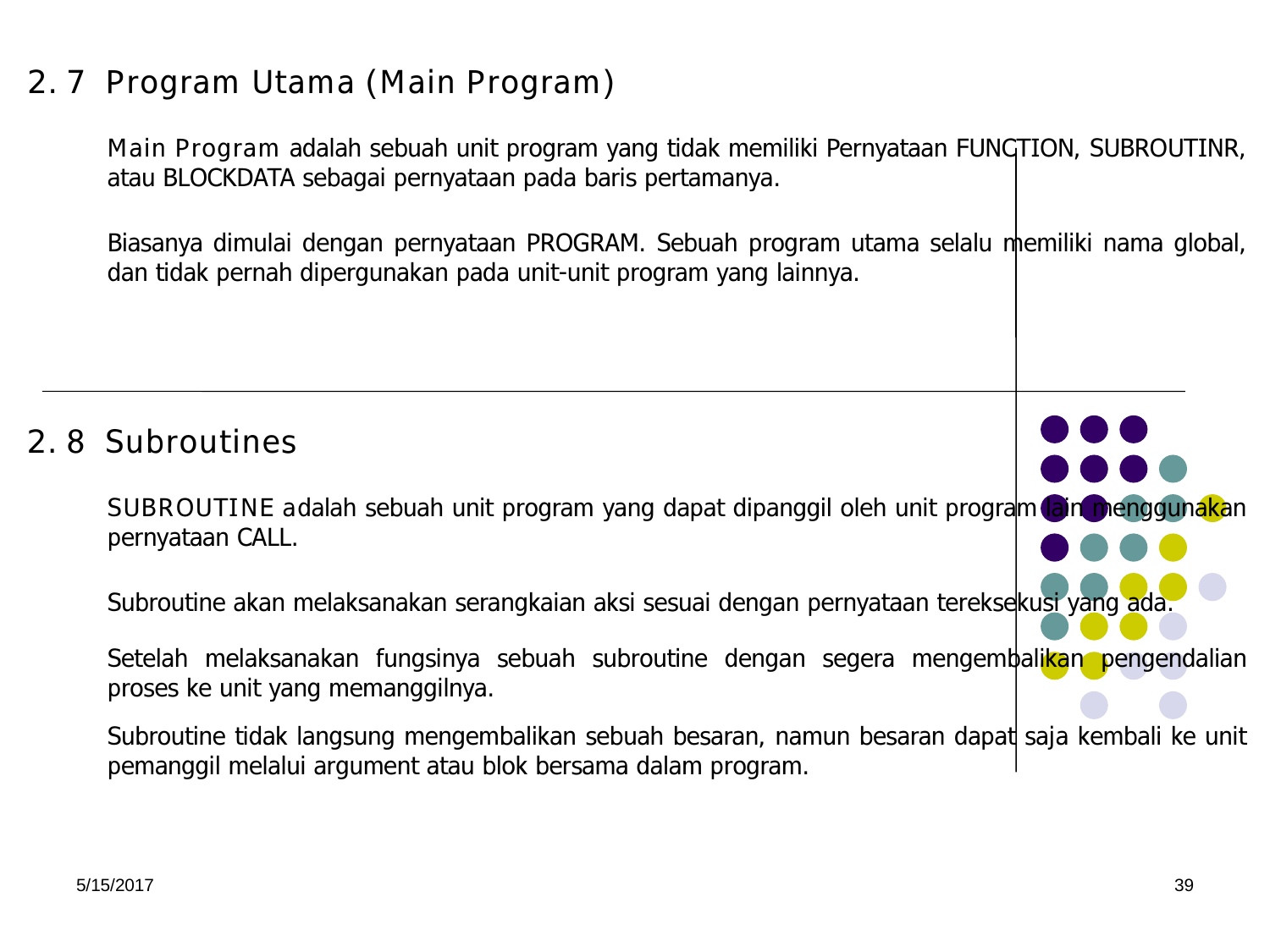

2. 7  Program Utama (Main Program)
Main Program adalah sebuah unit program yang tidak memiliki Pernyataan FUNCTION, SUBROUTINR, atau BLOCKDATA sebagai pernyataan pada baris pertamanya.
Biasanya dimulai dengan pernyataan PROGRAM. Sebuah program utama selalu memiliki nama global, dan tidak pernah dipergunakan pada unit-unit program yang lainnya.
2. 8  Subroutines
SUBROUTINE adalah sebuah unit program yang dapat dipanggil oleh unit program lain menggunakan pernyataan CALL.
Subroutine akan melaksanakan serangkaian aksi sesuai dengan pernyataan tereksekusi yang ada.
Setelah melaksanakan fungsinya sebuah subroutine dengan segera mengembalikan pengendalian proses ke unit yang memanggilnya.
Subroutine tidak langsung mengembalikan sebuah besaran, namun besaran dapat saja kembali ke unit pemanggil melalui argument atau blok bersama dalam program.
5/15/2017
39